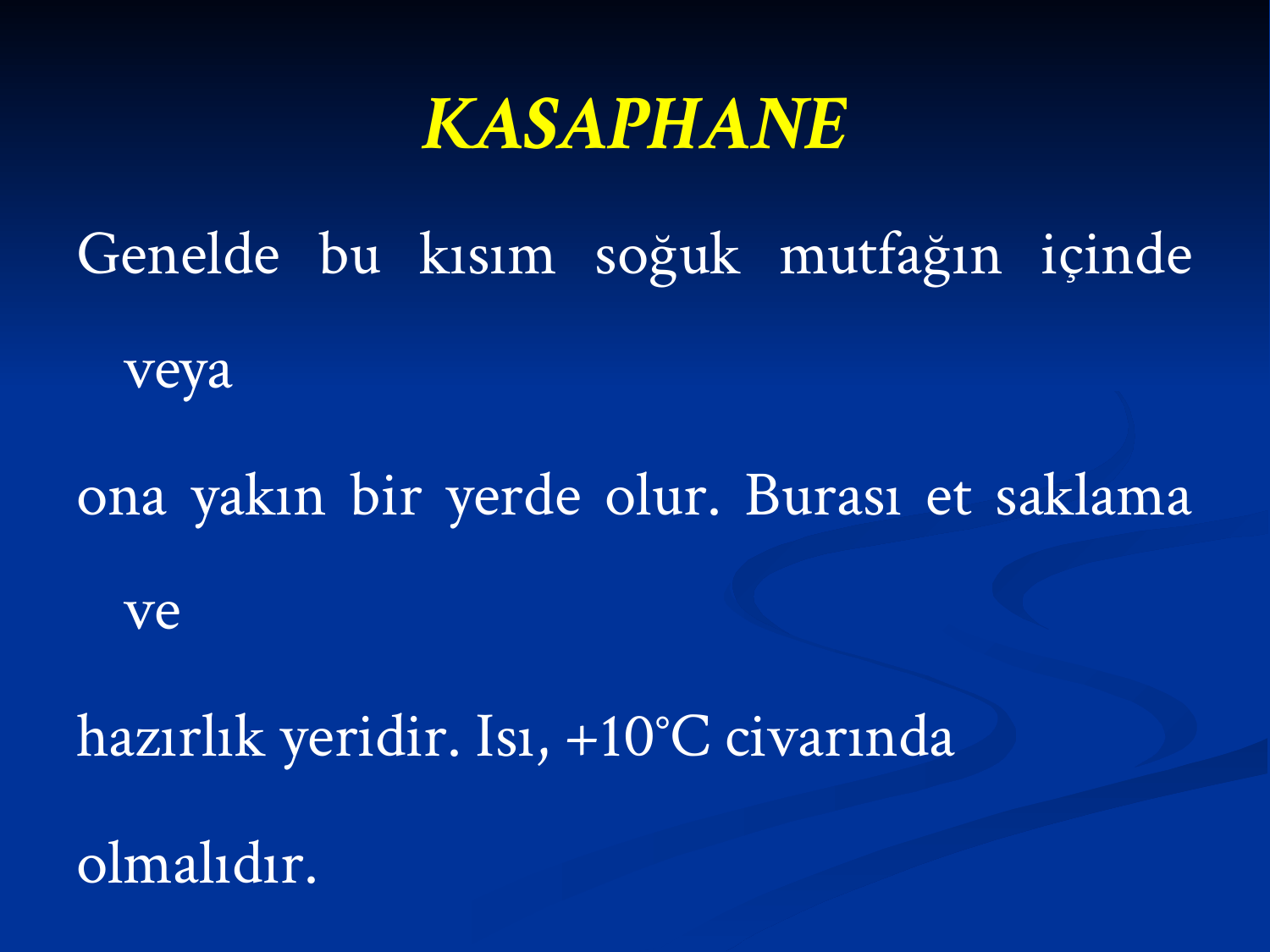

# KASAPHANE
Genelde bu kısım soğuk mutfağın içinde veya
ona yakın bir yerde olur. Burası et saklama ve
hazırlık yeridir. Isı, +10°C civarında
olmalıdır.
Sorumlu: Kasap, Boucher (Buse)